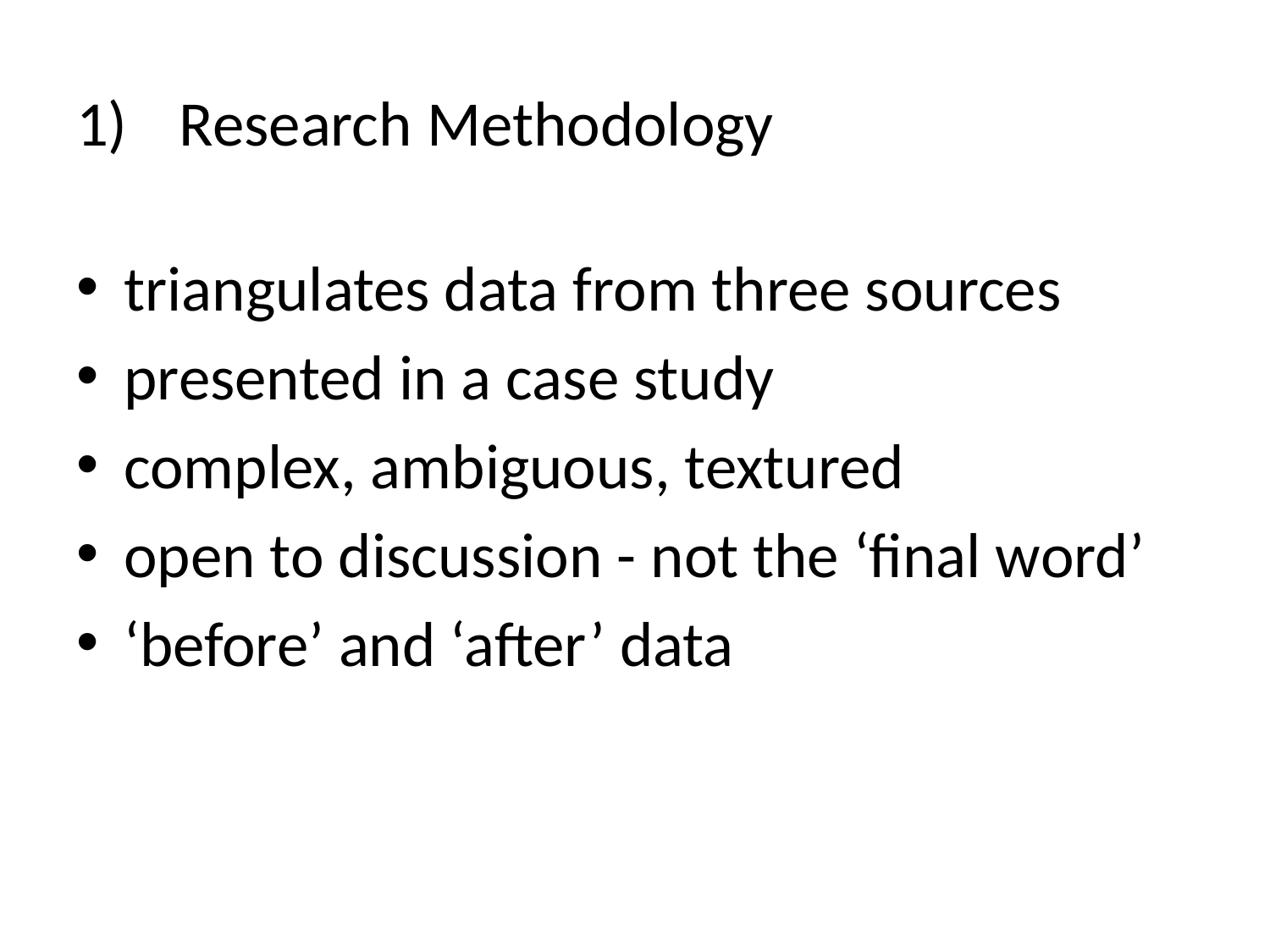

Research Methodology
triangulates data from three sources
presented in a case study
complex, ambiguous, textured
open to discussion - not the ‘final word’
‘before’ and ‘after’ data